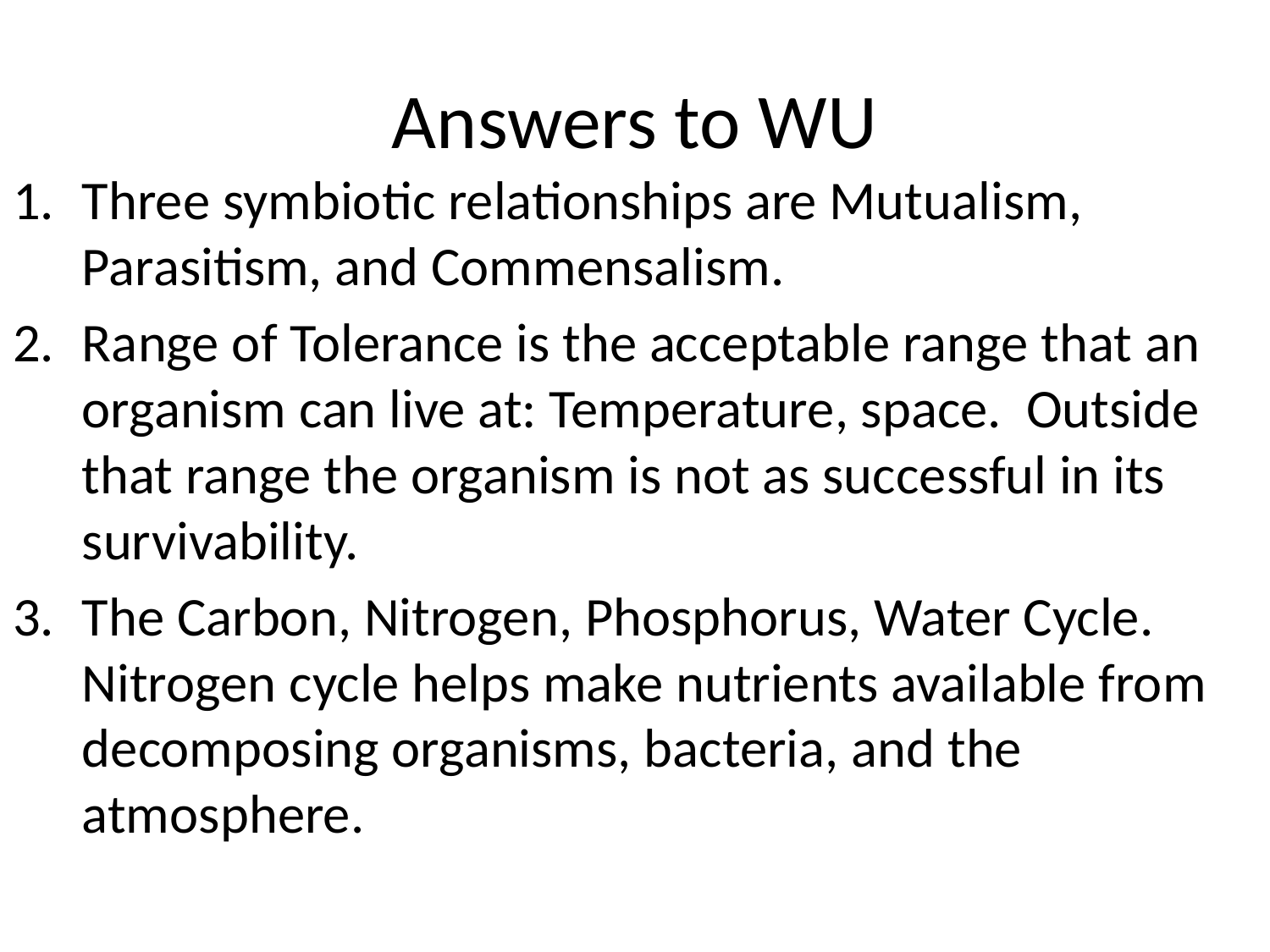

# Answers to WU
Three symbiotic relationships are Mutualism, Parasitism, and Commensalism.
Range of Tolerance is the acceptable range that an organism can live at: Temperature, space.  Outside that range the organism is not as successful in its survivability.
The Carbon, Nitrogen, Phosphorus, Water Cycle. Nitrogen cycle helps make nutrients available from decomposing organisms, bacteria, and the atmosphere.